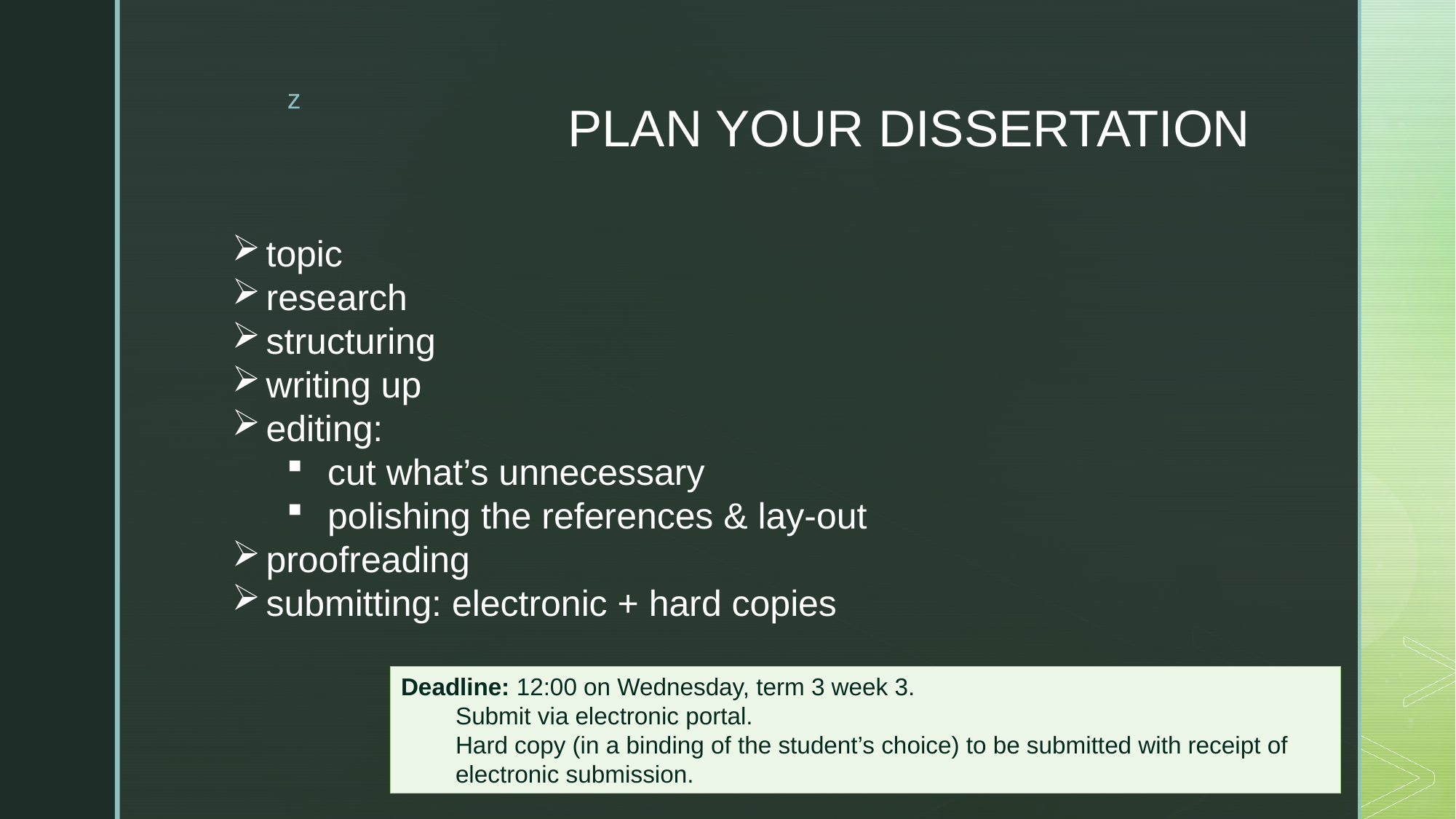

# PLAN YOUR DISSERTATION
topic
research
structuring
writing up
editing:
cut what’s unnecessary
polishing the references & lay-out
proofreading
submitting: electronic + hard copies

Deadline: 12:00 on Wednesday, term 3 week 3.
Submit via electronic portal.
Hard copy (in a binding of the student’s choice) to be submitted with receipt of electronic submission.